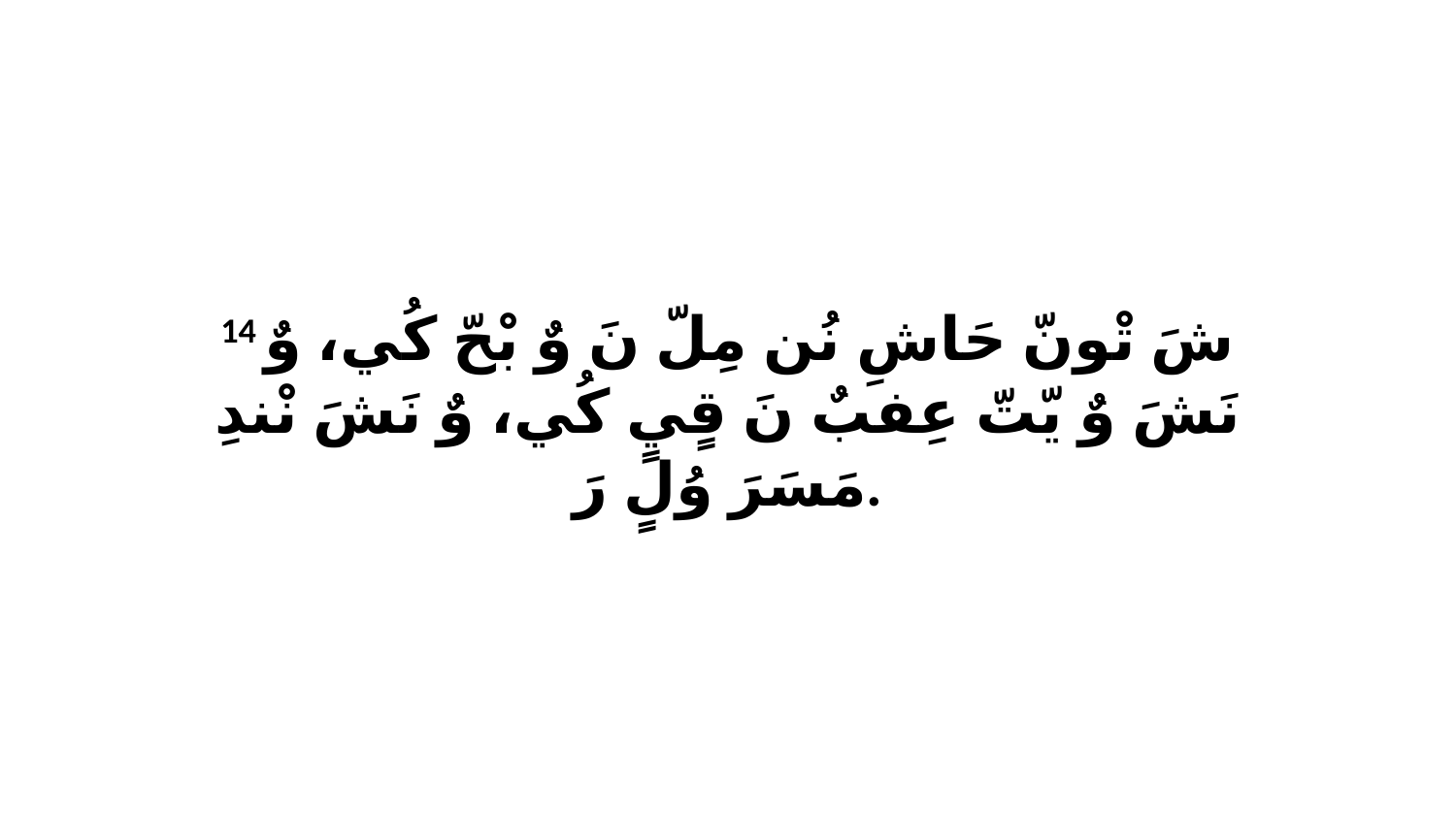

14 شَ تْونّ حَاشِ نُن مِلّ نَ وٌ بْحّ كُي، وٌ نَشَ وٌ يّتّ عِفبٌ نَ قٍيٍ كُي، وٌ نَشَ نْندِ مَسَرَ وُلٍ رَ.